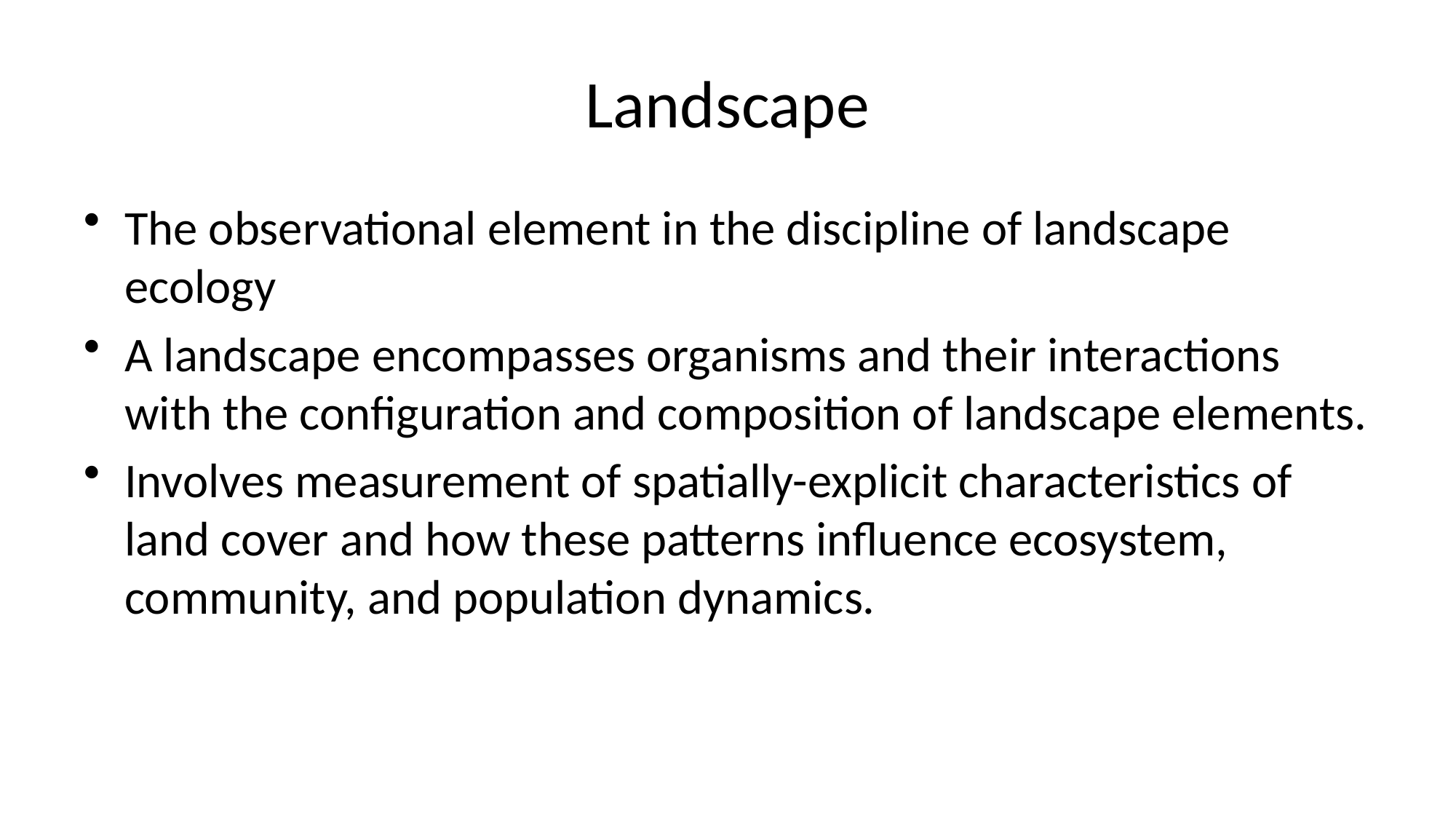

# Landscape
The observational element in the discipline of landscape ecology
A landscape encompasses organisms and their interactions with the configuration and composition of landscape elements.
Involves measurement of spatially-explicit characteristics of land cover and how these patterns influence ecosystem, community, and population dynamics.